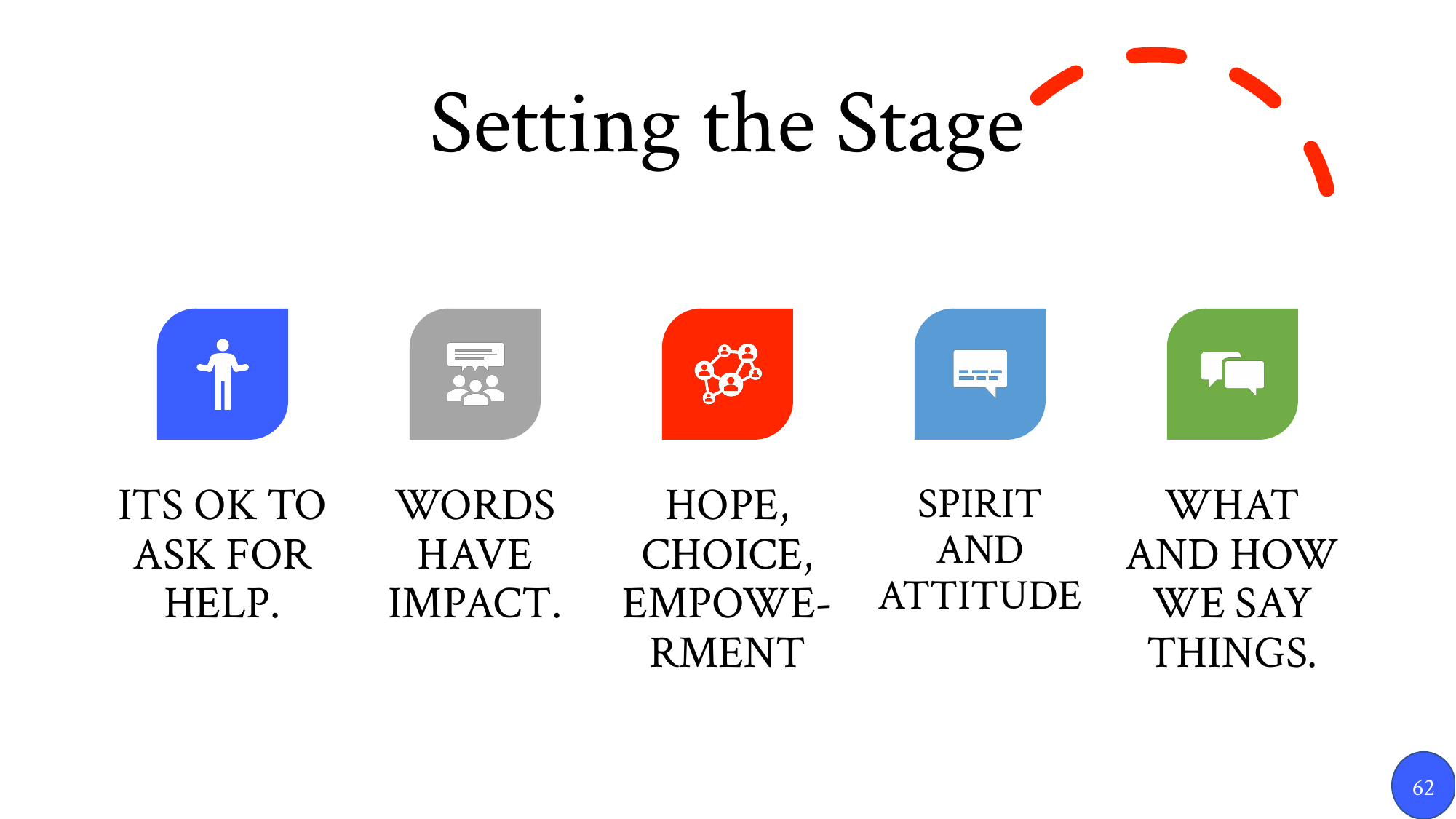

# Setting the Stage

ITS OK TO ASK FOR HELP.

WORDS HAVE IMPACT.

HOPE, CHOICE, EMPOWE-RMENT

SPIRIT AND ATTITUDE

WHAT AND HOW WE SAY THINGS.
62